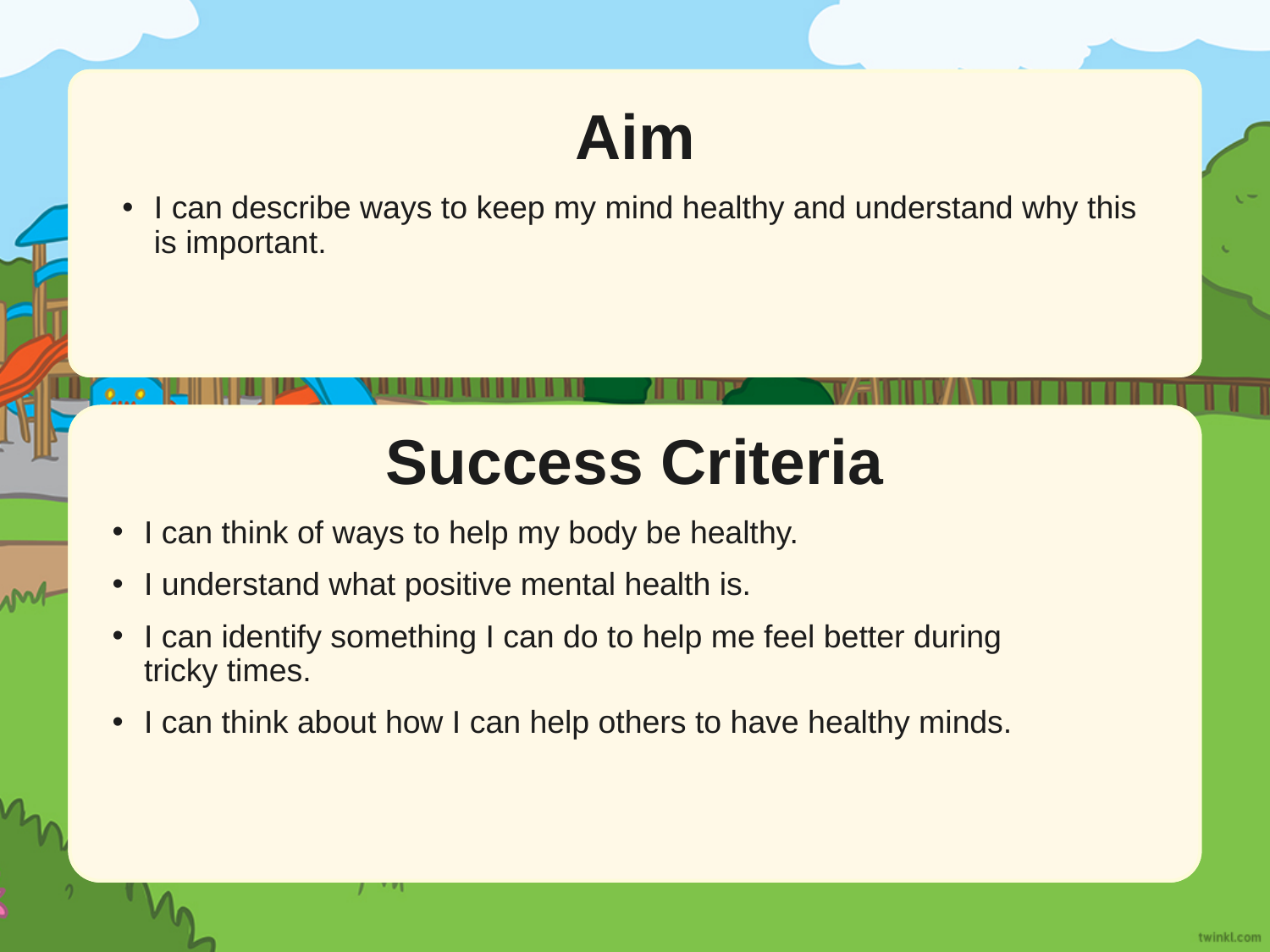

Aim
I can describe ways to keep my mind healthy and understand why this is important.

Success Criteria
I can think of ways to help my body be healthy.
I understand what positive mental health is.
I can identify something I can do to help me feel better during
tricky times.
I can think about how I can help others to have healthy minds.